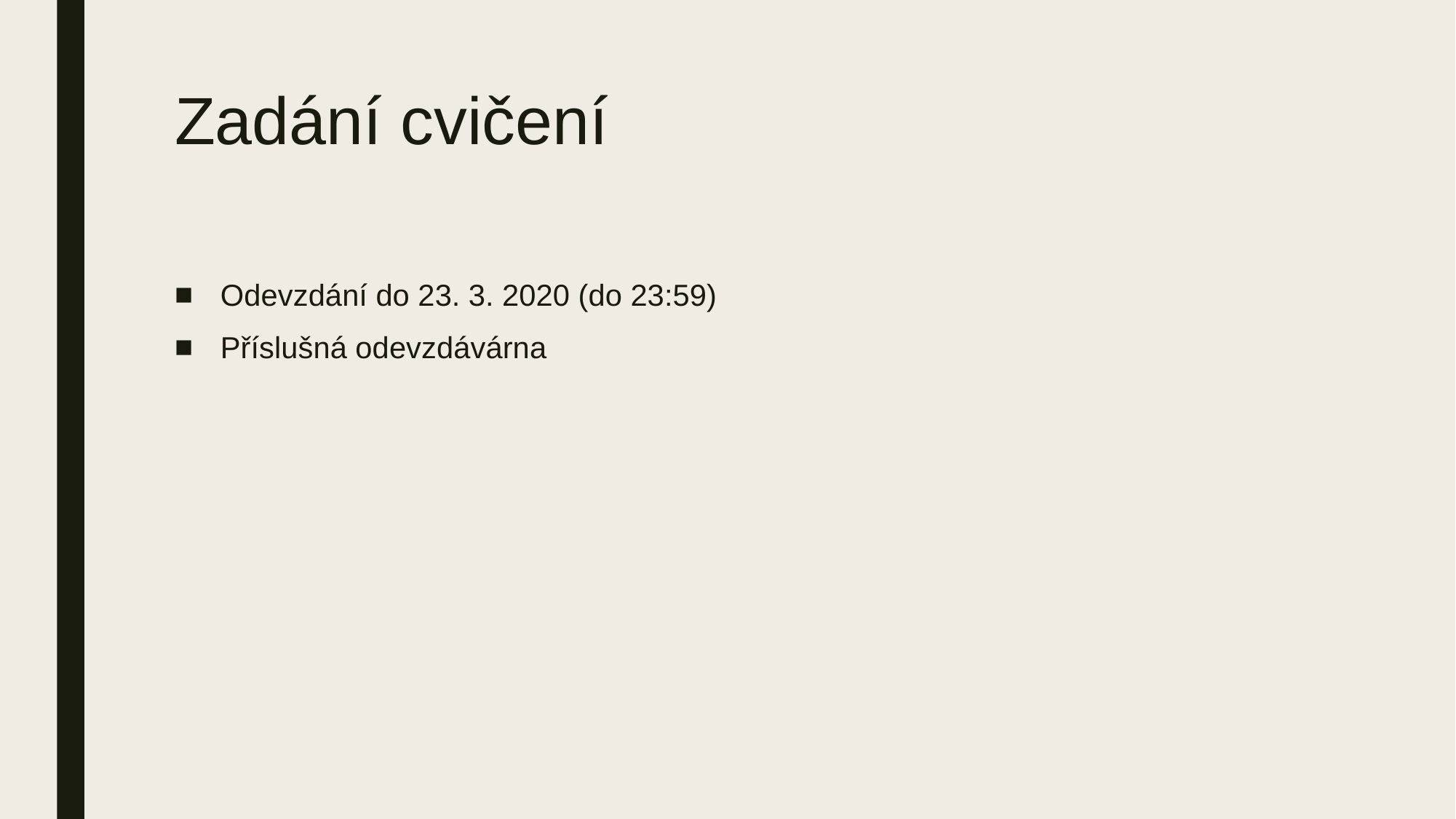

# Zadání cvičení
Odevzdání do 23. 3. 2020 (do 23:59)
Příslušná odevzdávárna